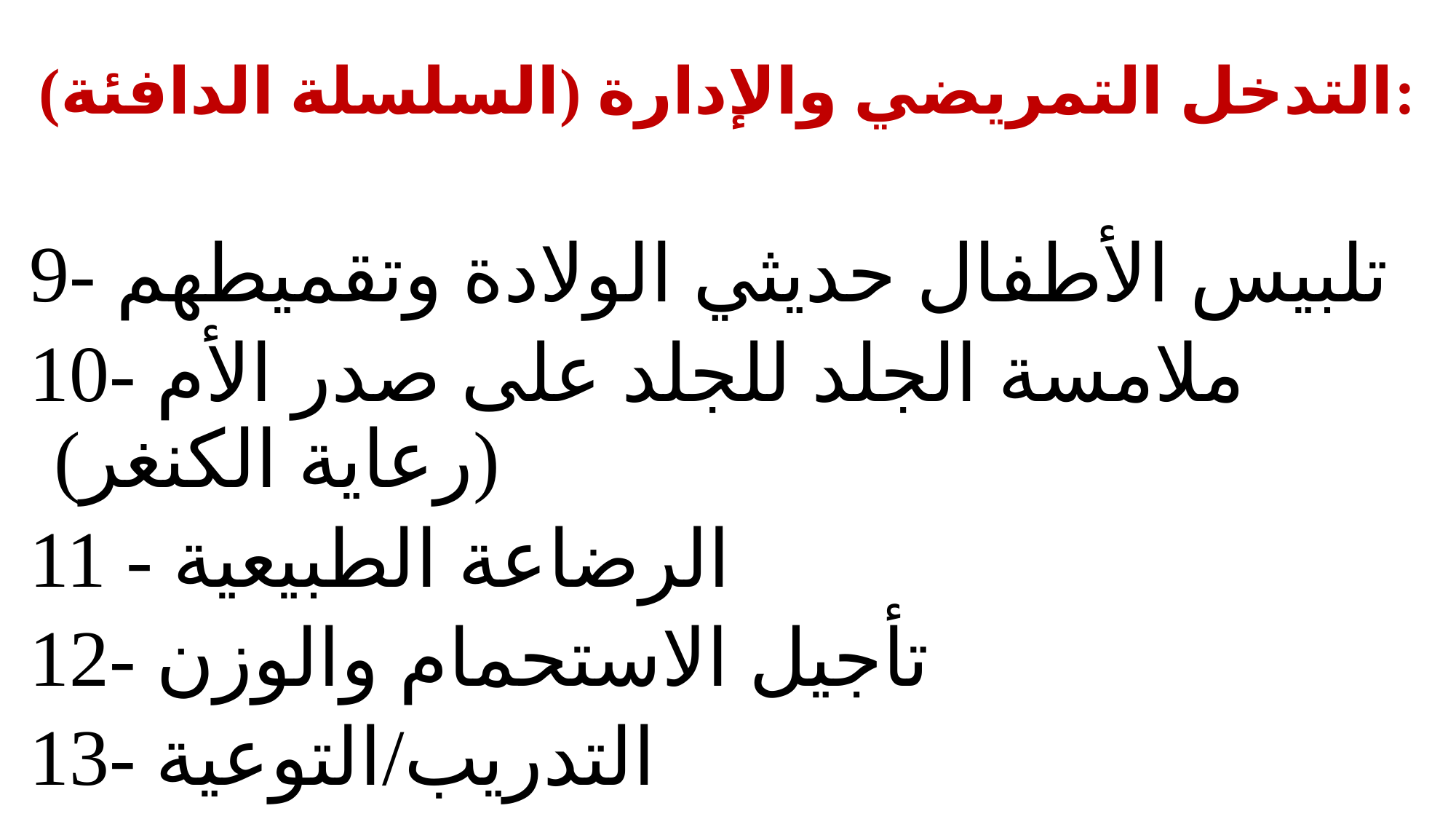

# التدخل التمريضي والإدارة (السلسلة الدافئة):
9- تلبيس الأطفال حديثي الولادة وتقميطهم
10- ملامسة الجلد للجلد على صدر الأم (رعاية الكنغر)
11 - الرضاعة الطبيعية
12- تأجيل الاستحمام والوزن
13- التدريب/التوعية